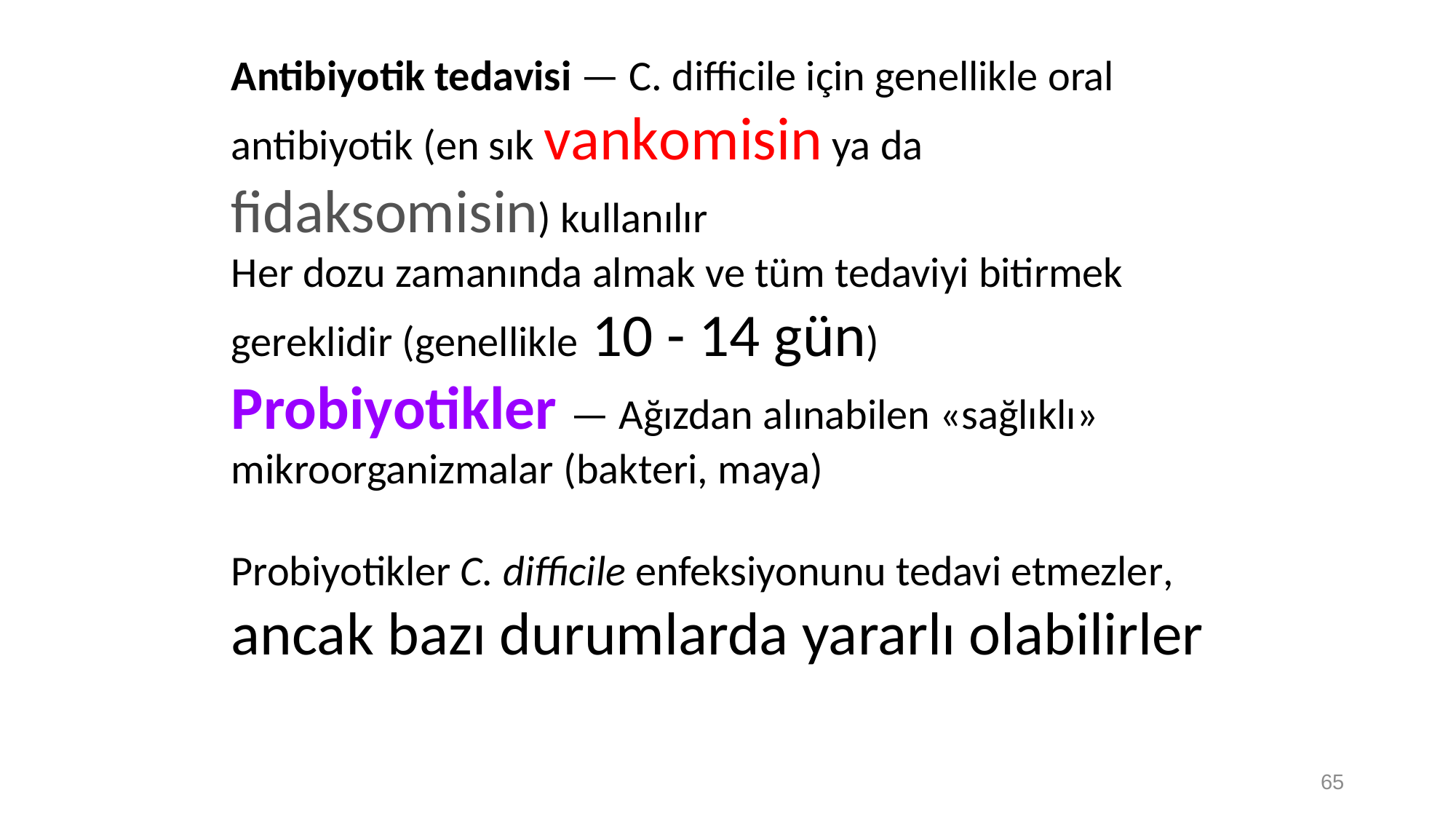

Antibiyotik tedavisi — C. difficile için genellikle oral antibiyotik (en sık vankomisin ya da fidaksomisin) kullanılır
Her dozu zamanında almak ve tüm tedaviyi bitirmek gereklidir (genellikle 10 - 14 gün)
Probiyotikler — Ağızdan alınabilen «sağlıklı» mikroorganizmalar (bakteri, maya)

Probiyotikler C. difficile enfeksiyonunu tedavi etmezler, ancak bazı durumlarda yararlı olabilirler
65